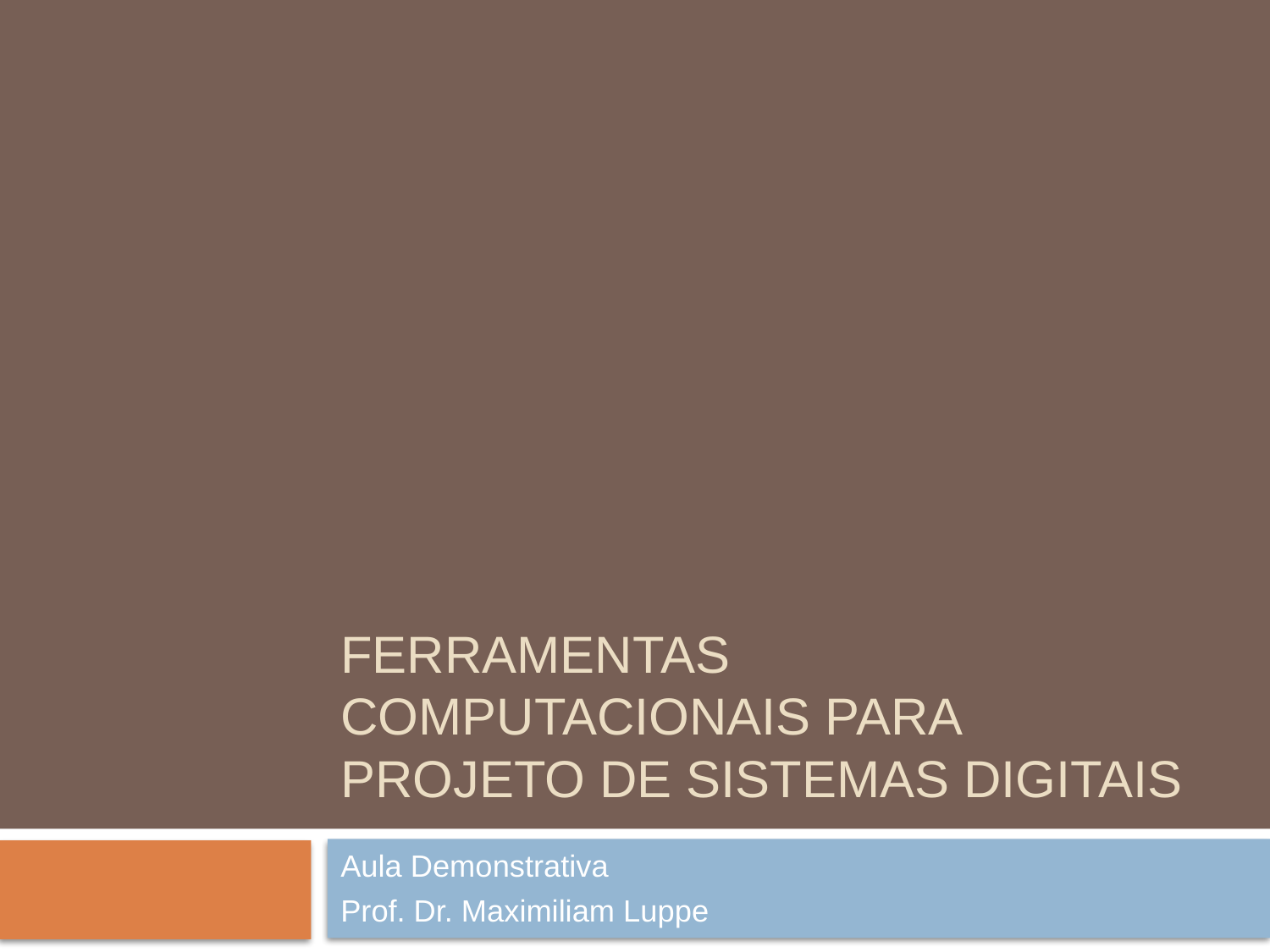

# Ferramentas Computacionais para Projeto de Sistemas Digitais
Aula Demonstrativa
Prof. Dr. Maximiliam Luppe